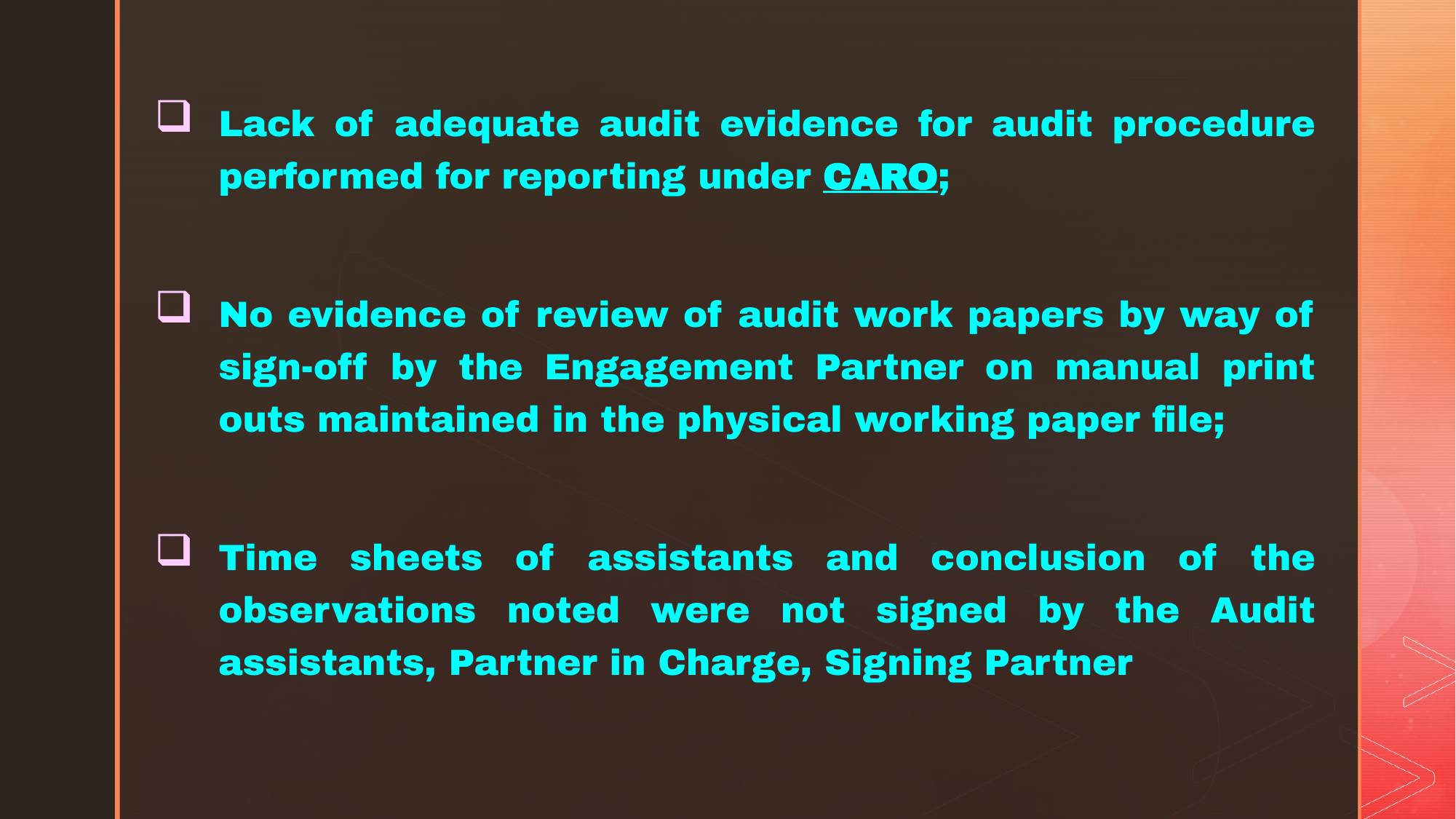

Lack of adequate audit evidence for audit procedure performed for reporting under CARO;

No evidence of review of audit work papers by way of sign-off by the Engagement Partner on manual print outs maintained in the physical working paper file;

Time sheets of assistants and conclusion of the observations noted were not signed by the Audit assistants, Partner in Charge, Signing Partner